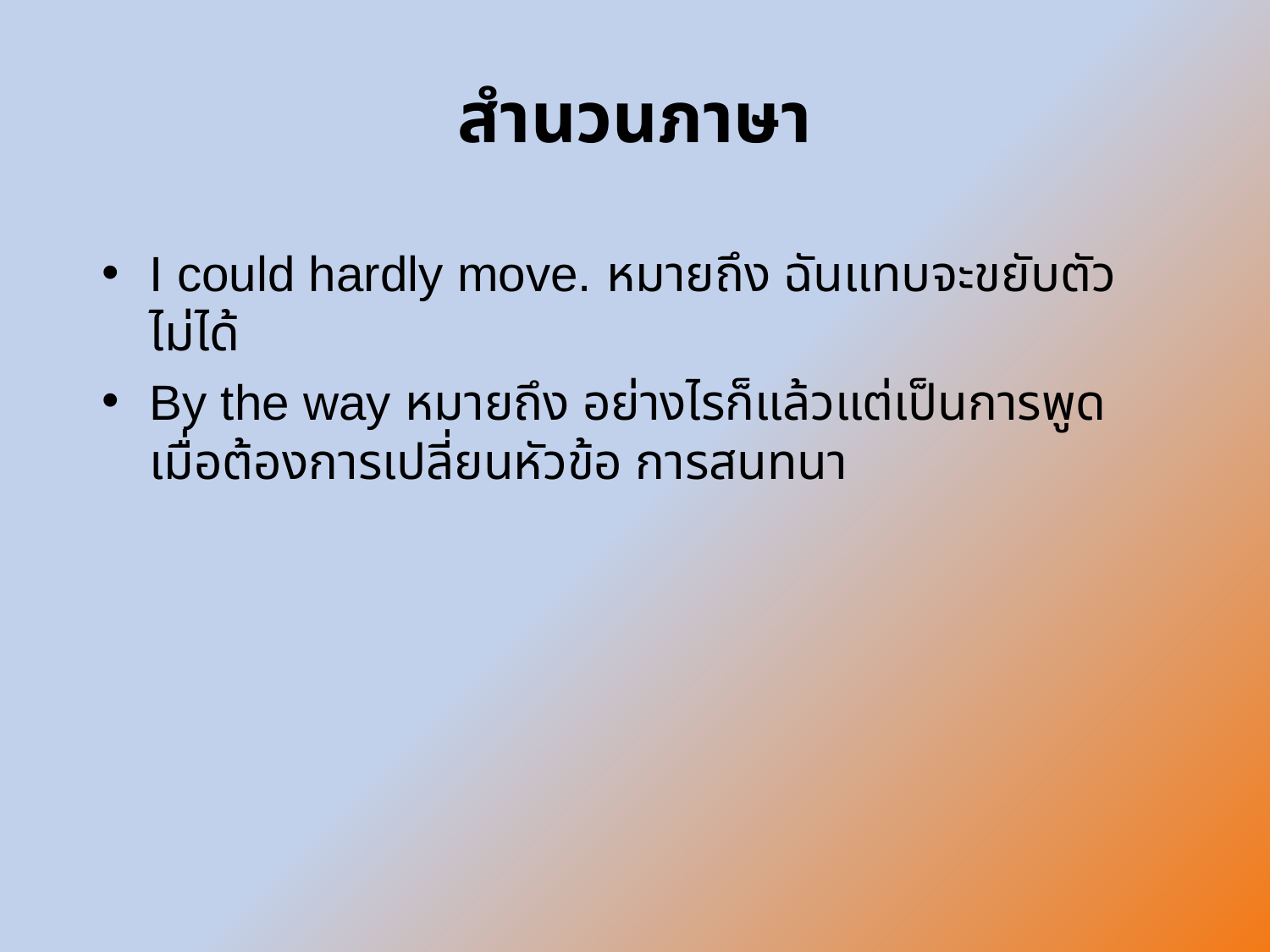

สำนวนภาษา
I could hardly move. หมายถึง ฉันแทบจะขยับตัวไม่ได้
By the way หมายถึง อย่างไรก็แล้วแต่เป็นการพูดเมื่อต้องการเปลี่ยนหัวข้อ การสนทนา